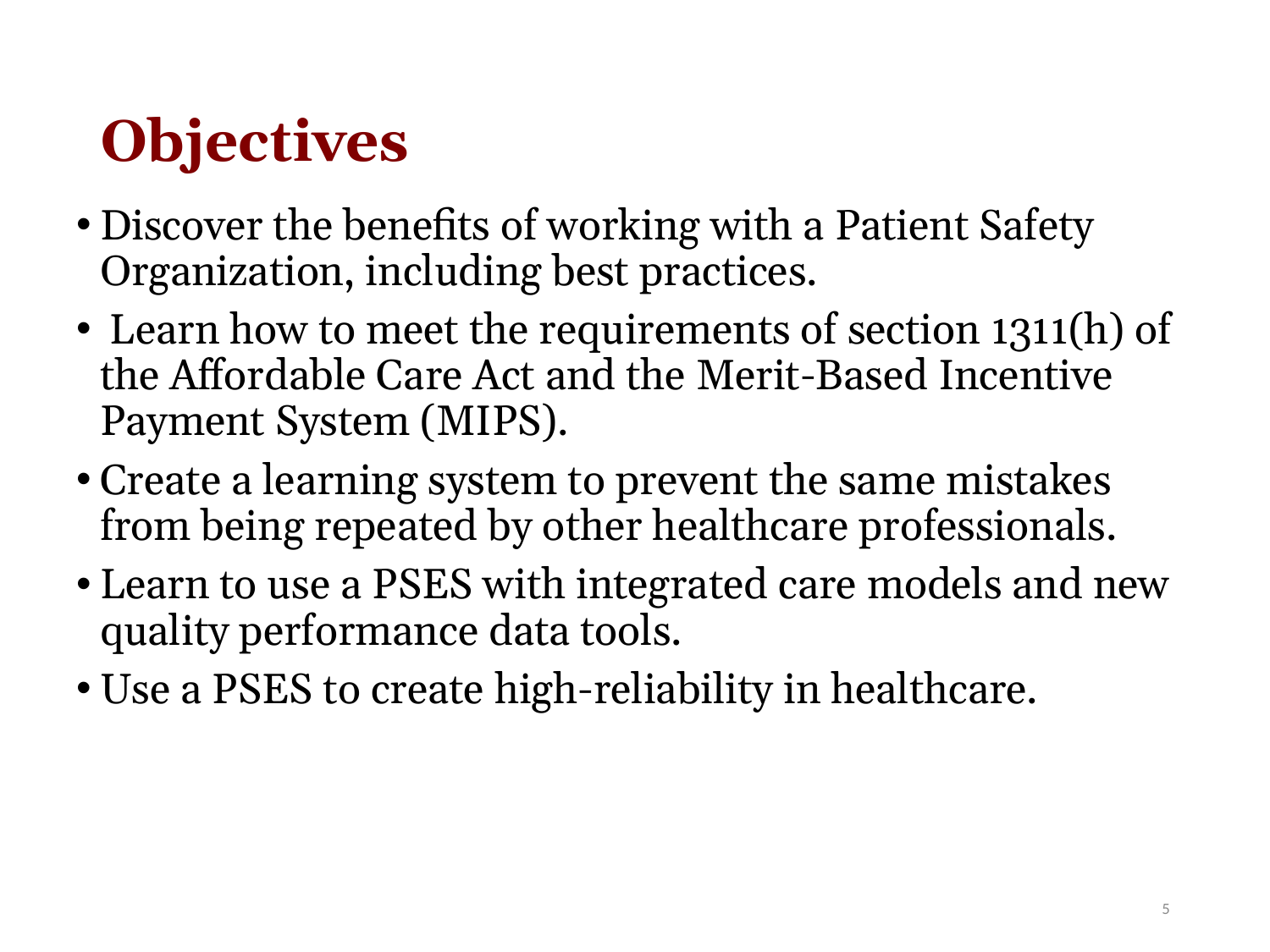

# Objectives
Discover the benefits of working with a Patient Safety Organization, including best practices.
 Learn how to meet the requirements of section 1311(h) of the Affordable Care Act and the Merit-Based Incentive Payment System (MIPS).
Create a learning system to prevent the same mistakes from being repeated by other healthcare professionals.
Learn to use a PSES with integrated care models and new quality performance data tools.
Use a PSES to create high-reliability in healthcare.

5